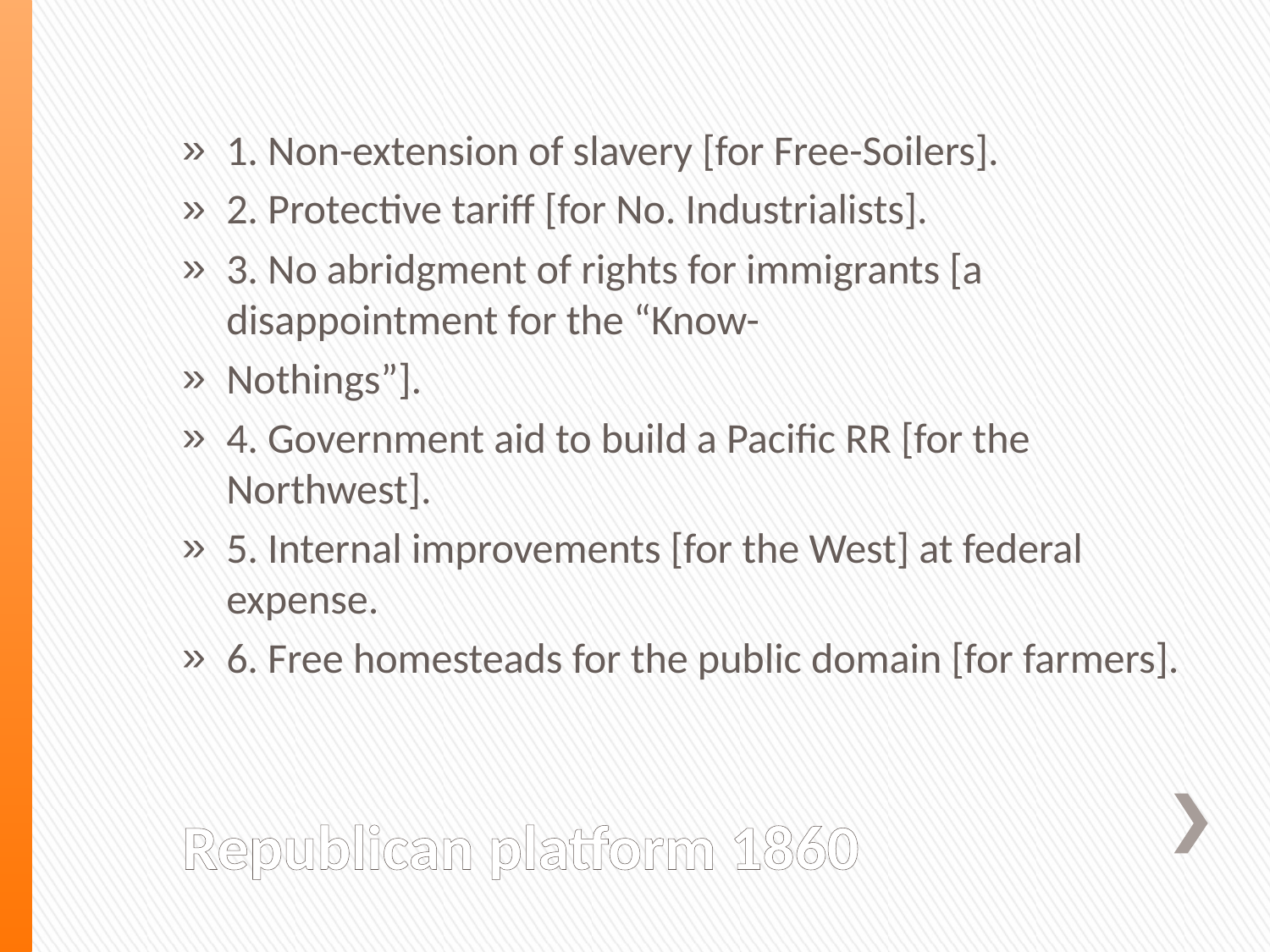

1. Non-extension of slavery [for Free-Soilers].
2. Protective tariff [for No. Industrialists].
3. No abridgment of rights for immigrants [a disappointment for the “Know-
Nothings”].
4. Government aid to build a Pacific RR [for the Northwest].
5. Internal improvements [for the West] at federal expense.
6. Free homesteads for the public domain [for farmers].

# Republican platform 1860